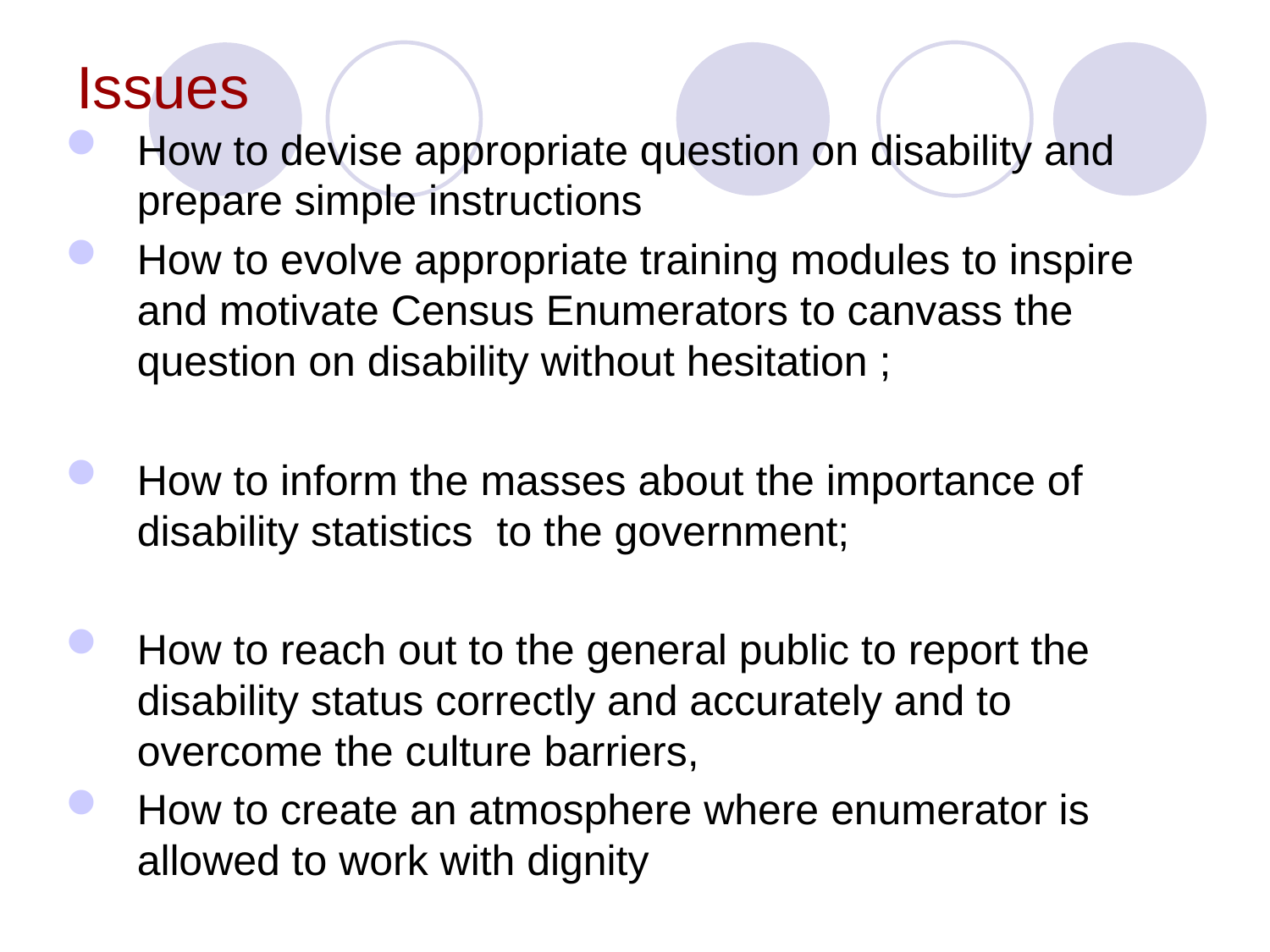

# Issues
How to devise appropriate question on disability and prepare simple instructions
How to evolve appropriate training modules to inspire and motivate Census Enumerators to canvass the question on disability without hesitation ;

How to inform the masses about the importance of disability statistics  to the government;

How to reach out to the general public to report the disability status correctly and accurately and to overcome the culture barriers,
How to create an atmosphere where enumerator is allowed to work with dignity